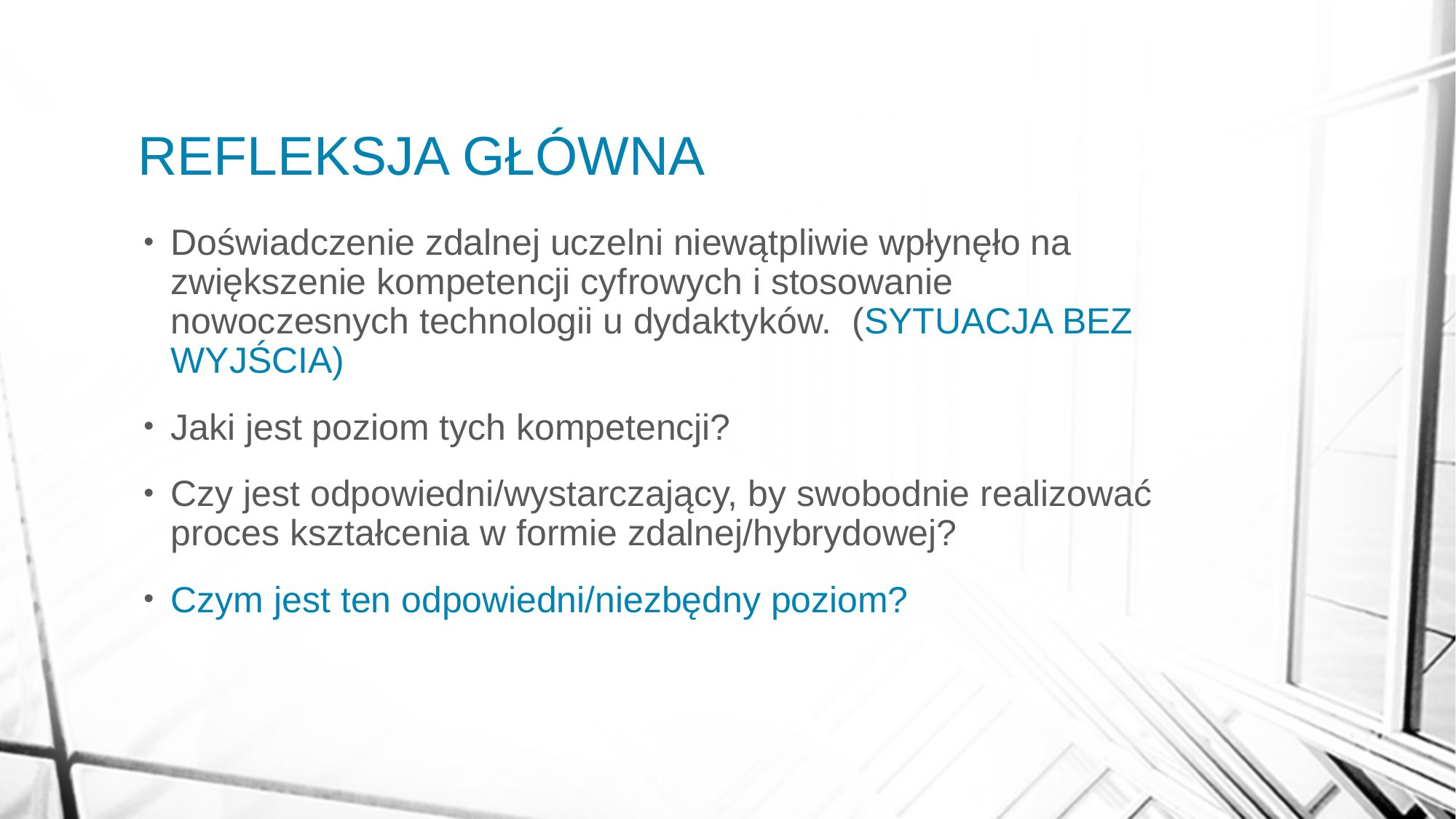

# REFLEKSJA GŁÓWNA
Doświadczenie zdalnej uczelni niewątpliwie wpłynęło na zwiększenie kompetencji cyfrowych i stosowanie nowoczesnych technologii u dydaktyków.  (SYTUACJA BEZ WYJŚCIA)
Jaki jest poziom tych kompetencji?
Czy jest odpowiedni/wystarczający, by swobodnie realizować proces kształcenia w formie zdalnej/hybrydowej?
Czym jest ten odpowiedni/niezbędny poziom?